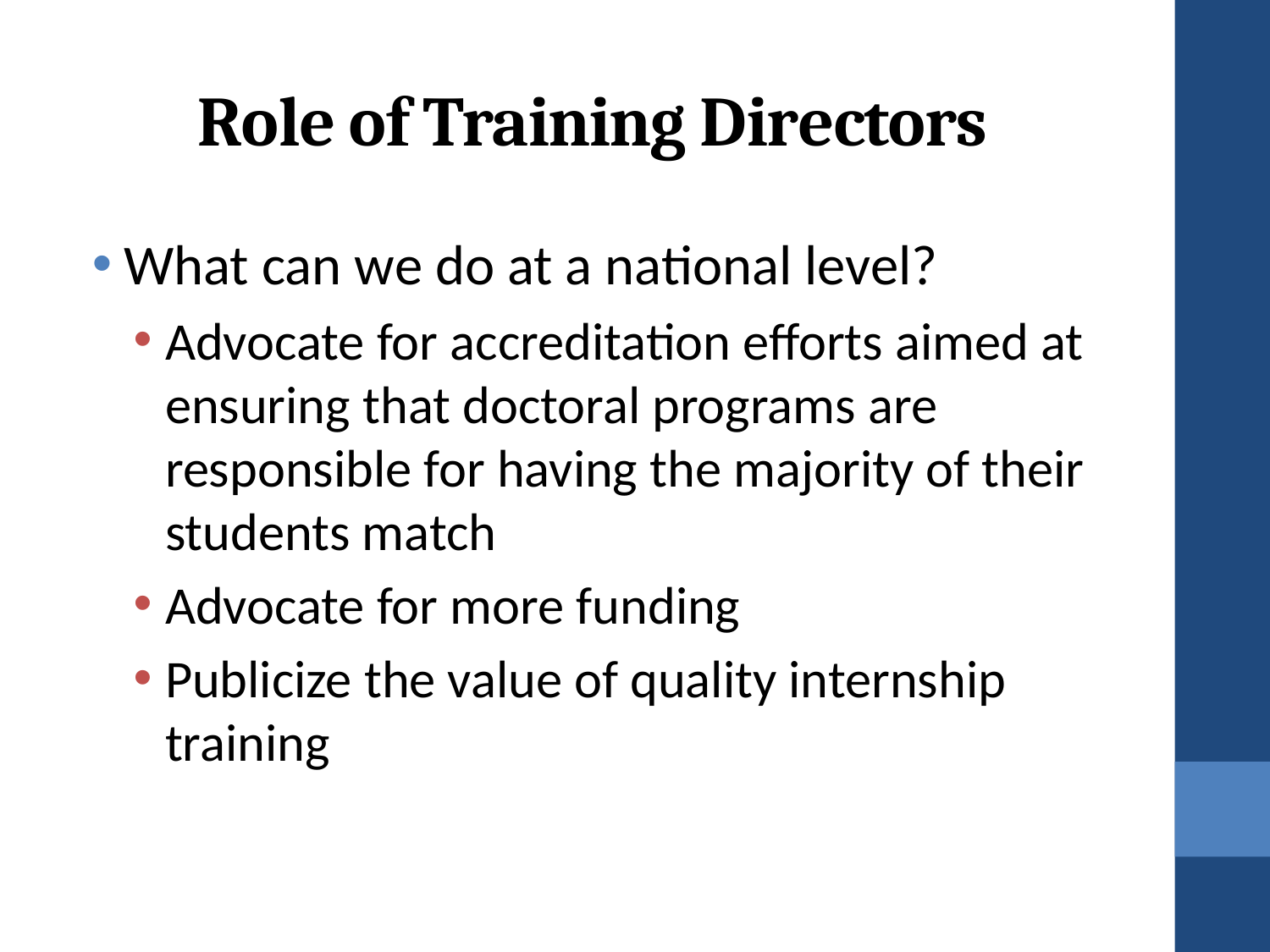

# Role of Training Directors
What can we do at a national level?
Advocate for accreditation efforts aimed at ensuring that doctoral programs are responsible for having the majority of their students match
Advocate for more funding
Publicize the value of quality internship training